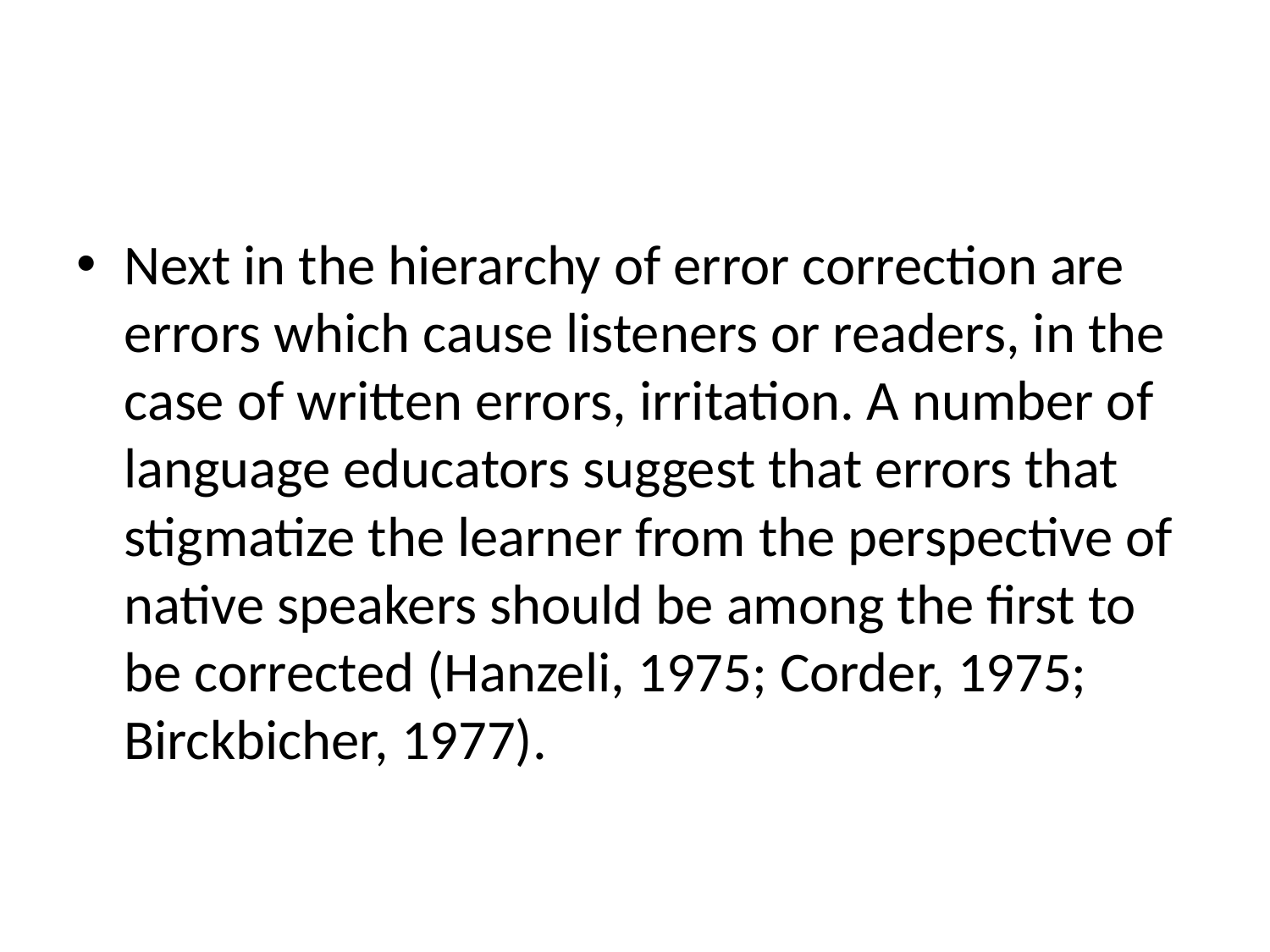

#
Next in the hierarchy of error correction are errors which cause listeners or readers, in the case of written errors, irritation. A number of language educators suggest that errors that stigmatize the learner from the perspective of native speakers should be among the first to be corrected (Hanzeli, 1975; Corder, 1975; Birckbicher, 1977).